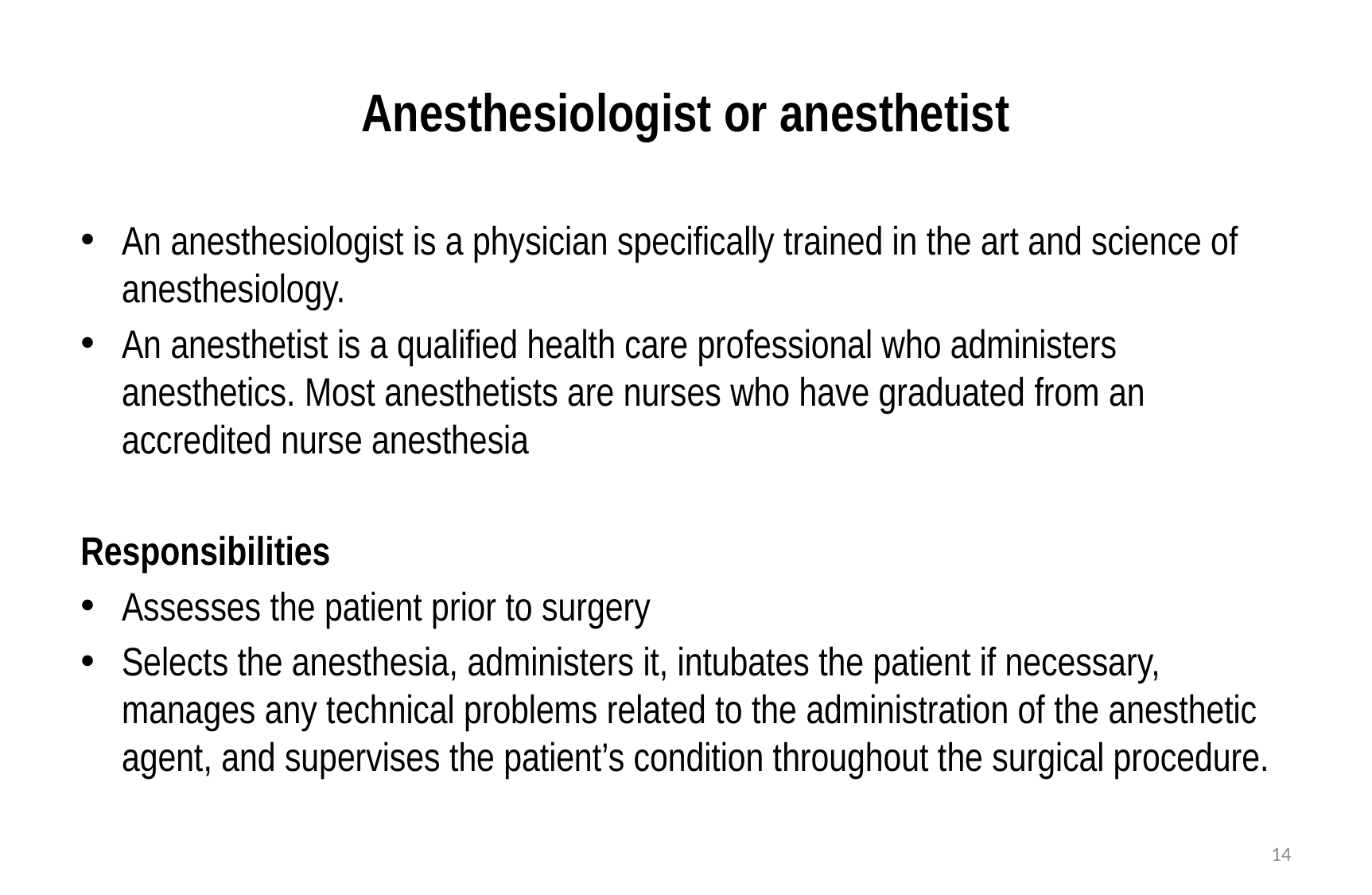

# Anesthesiologist or anesthetist
An anesthesiologist is a physician specifically trained in the art and science of anesthesiology.
An anesthetist is a qualified health care professional who administers anesthetics. Most anesthetists are nurses who have graduated from an accredited nurse anesthesia

Responsibilities
Assesses the patient prior to surgery
Selects the anesthesia, administers it, intubates the patient if necessary, manages any technical problems related to the administration of the anesthetic agent, and supervises the patient’s condition throughout the surgical procedure.
14